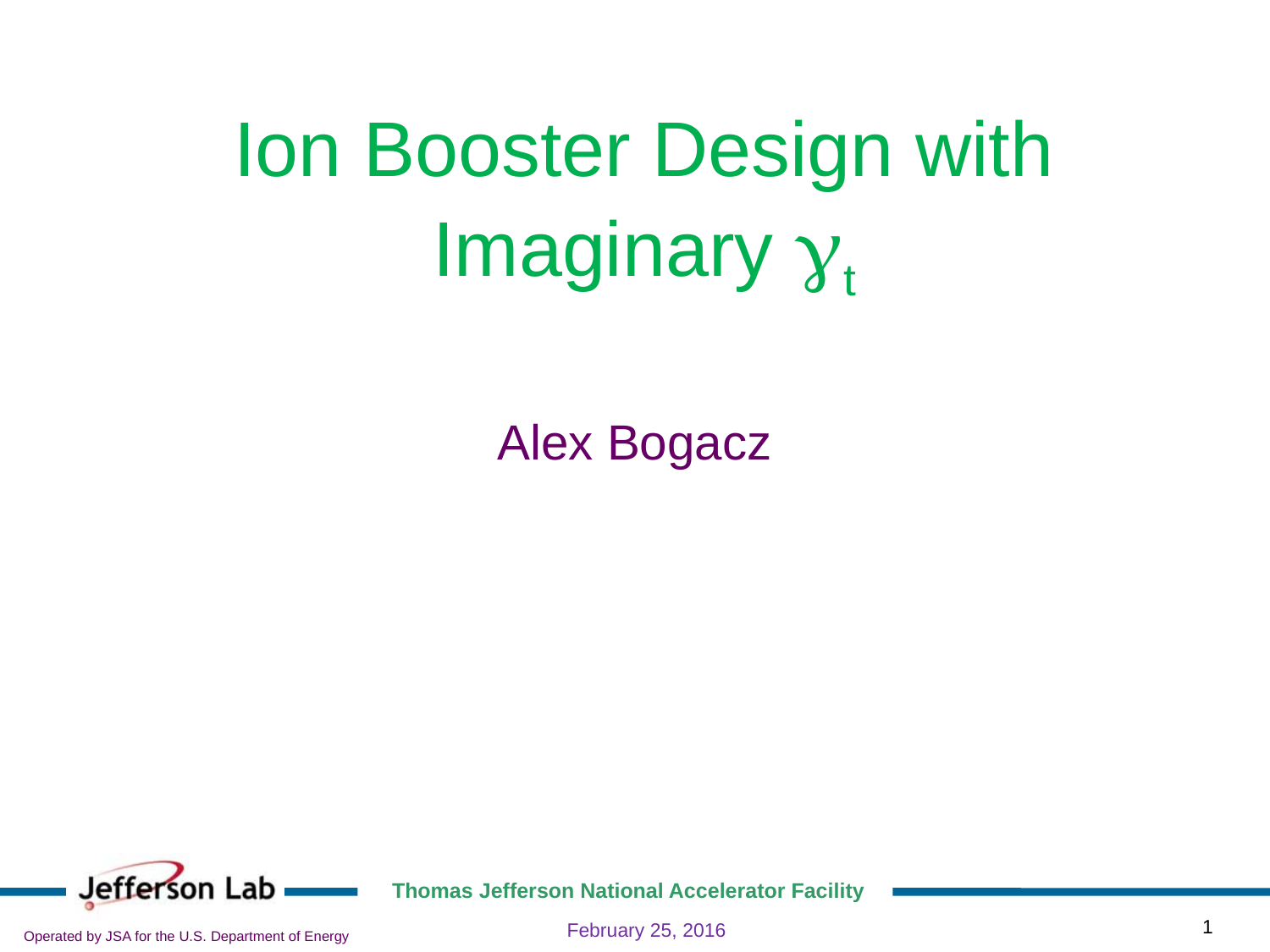

Ion Booster Design with Imaginary γt

Alex Bogacz
February 25, 2016